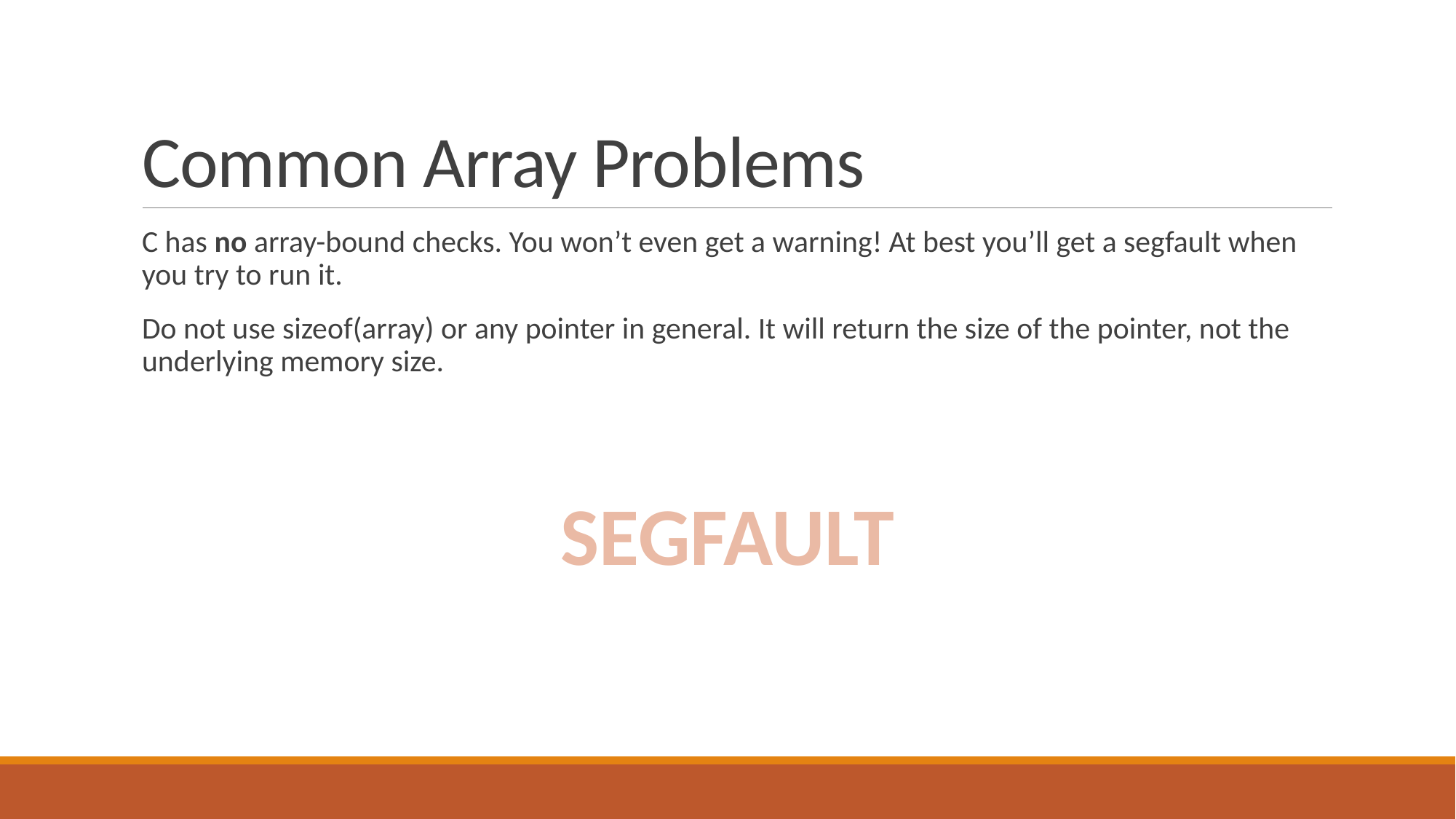

# Common Array Problems
C has no array-bound checks. You won’t even get a warning! At best you’ll get a segfault when you try to run it.
Do not use sizeof(array) or any pointer in general. It will return the size of the pointer, not the underlying memory size.

SEGFAULT